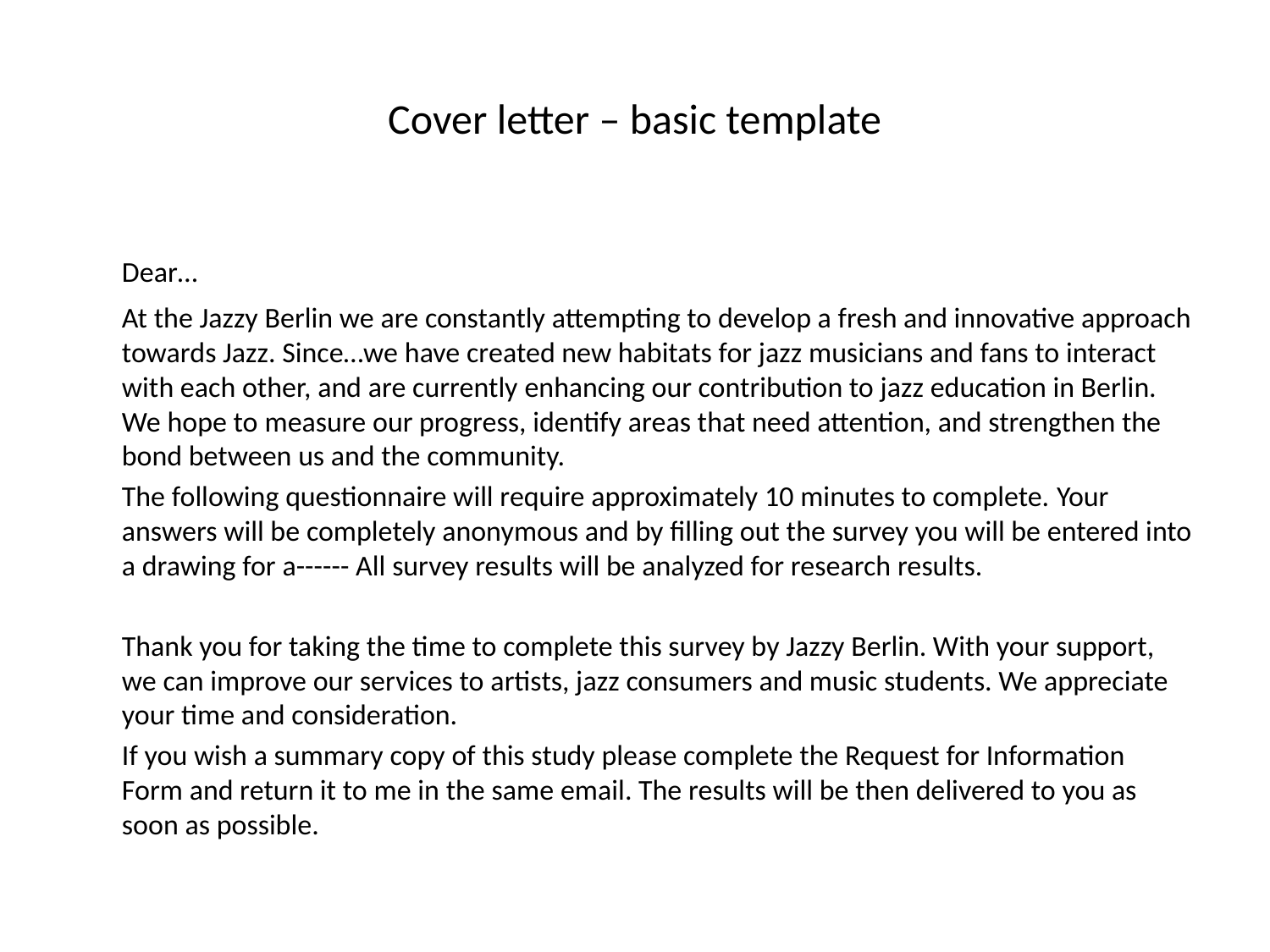

# Cover letter – basic template
	Dear…
	At the Jazzy Berlin we are constantly attempting to develop a fresh and innovative approach towards Jazz. Since…we have created new habitats for jazz musicians and fans to interact with each other, and are currently enhancing our contribution to jazz education in Berlin. We hope to measure our progress, identify areas that need attention, and strengthen the bond between us and the community.
	The following questionnaire will require approximately 10 minutes to complete. Your answers will be completely anonymous and by filling out the survey you will be entered into a drawing for a------ All survey results will be analyzed for research results.

	Thank you for taking the time to complete this survey by Jazzy Berlin. With your support, we can improve our services to artists, jazz consumers and music students. We appreciate your time and consideration.
	If you wish a summary copy of this study please complete the Request for Information Form and return it to me in the same email. The results will be then delivered to you as soon as possible.